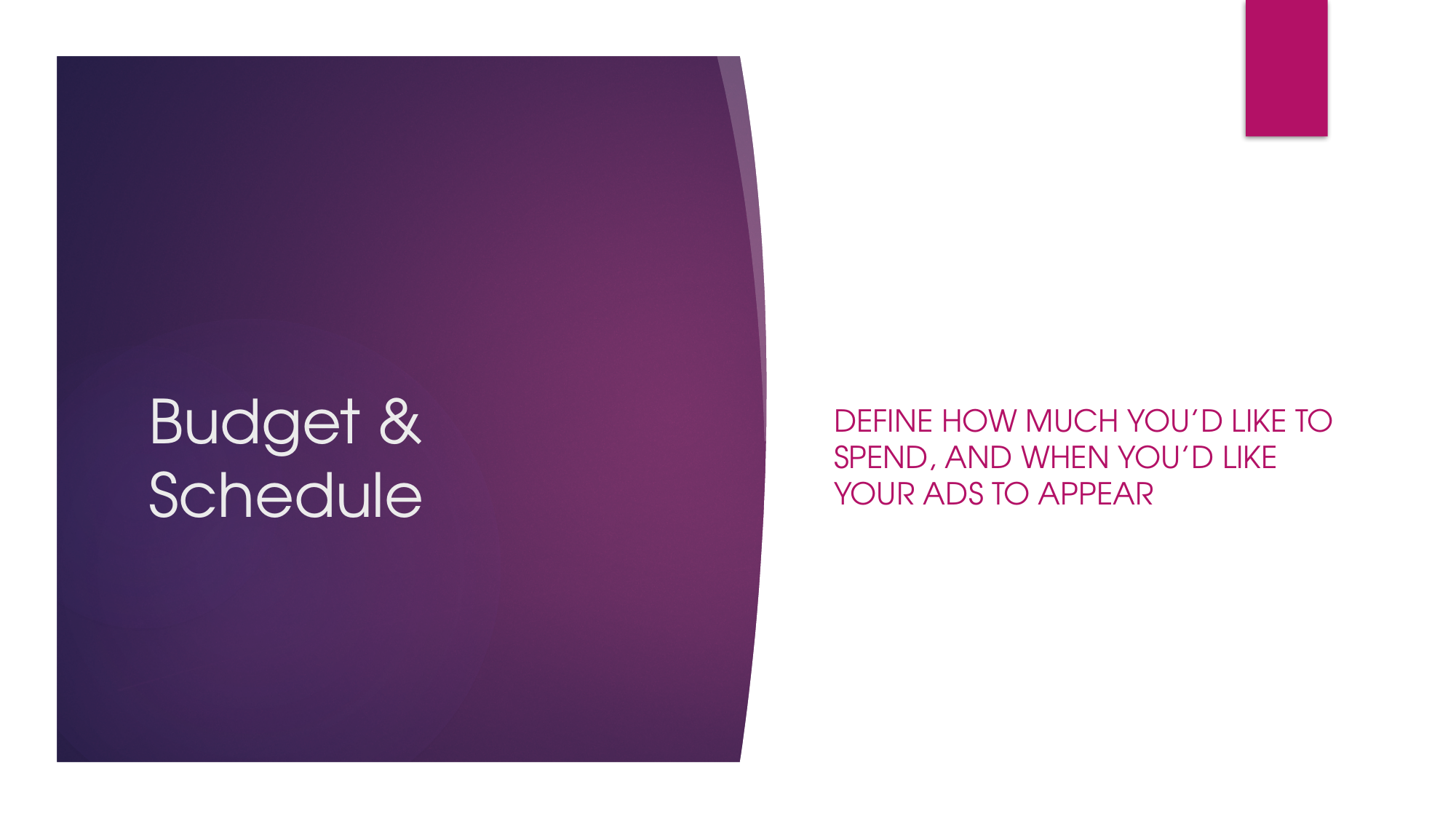

Define how much you’d like to spend, and when you’d like your ads to appear
# Budget & Schedule